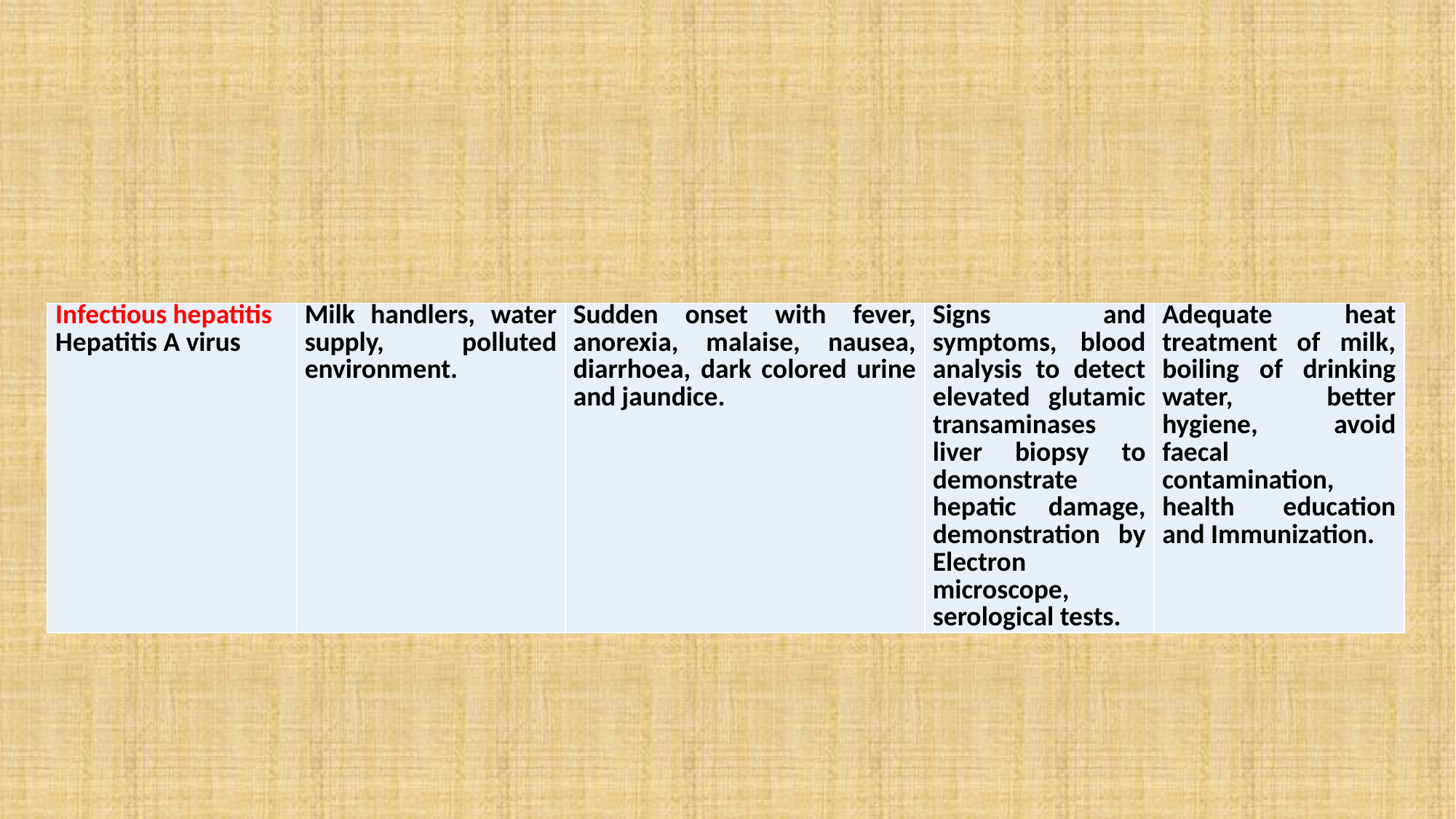

#
| Infectious hepatitis Hepatitis A virus | Milk handlers, water supply, polluted environment. | Sudden onset with fever, anorexia, malaise, nausea, diarrhoea, dark colored urine and jaundice. | Signs and symptoms, blood analysis to detect elevated glutamic transaminases liver biopsy to demonstrate hepatic damage, demonstration by Electron microscope, serological tests. | Adequate heat treatment of milk, boiling of drinking water, better hygiene, avoid faecal contamination, health education and Immunization. |
| --- | --- | --- | --- | --- |